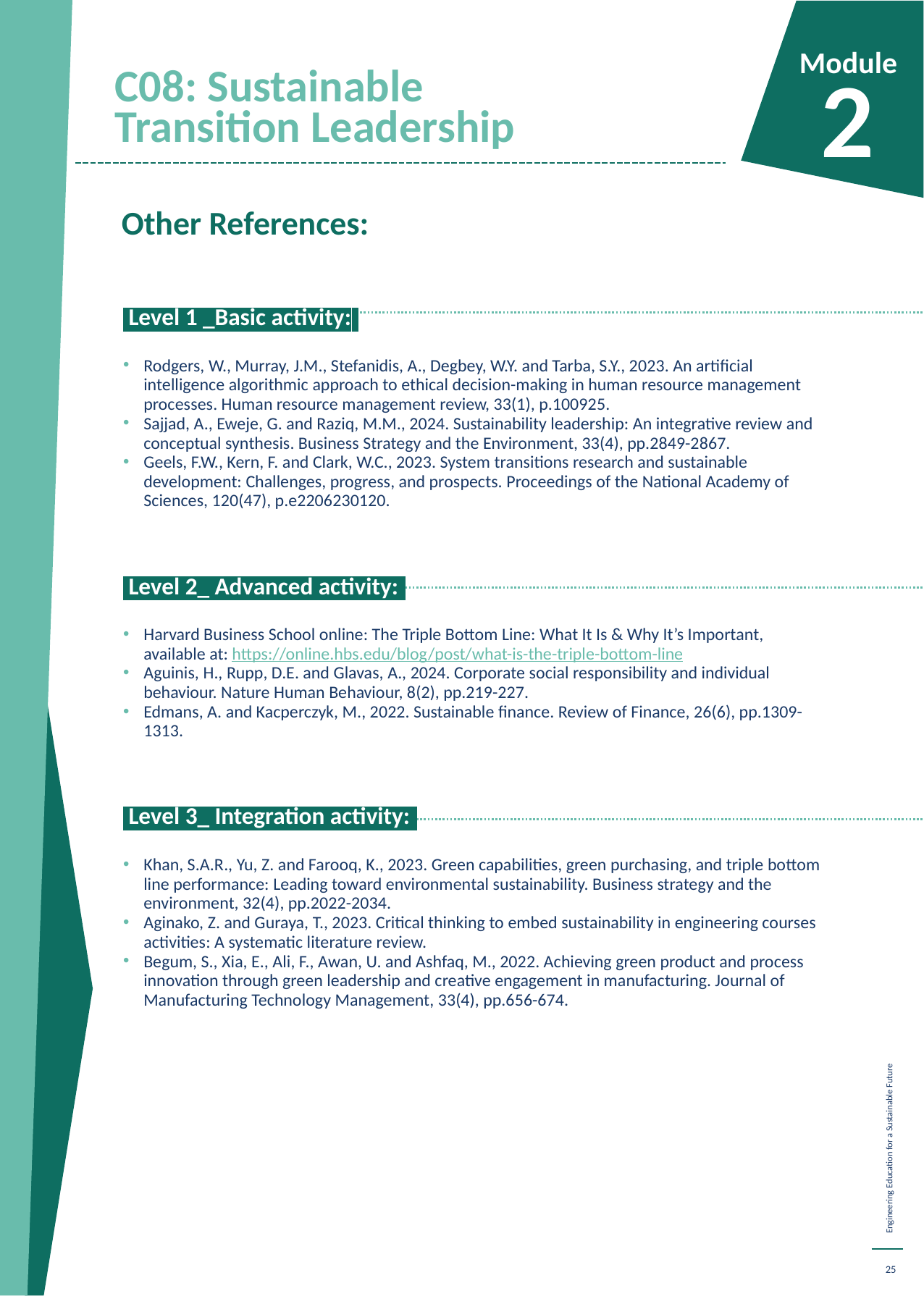

C08: Sustainable             Transition Leadership
Module
2
Other References:
 Level 1 _Basic activity:.

Rodgers, W., Murray, J.M., Stefanidis, A., Degbey, W.Y. and Tarba, S.Y., 2023. An artificial intelligence algorithmic approach to ethical decision-making in human resource management processes. Human resource management review, 33(1), p.100925.
Sajjad, A., Eweje, G. and Raziq, M.M., 2024. Sustainability leadership: An integrative review and conceptual synthesis. Business Strategy and the Environment, 33(4), pp.2849-2867.
Geels, F.W., Kern, F. and Clark, W.C., 2023. System transitions research and sustainable development: Challenges, progress, and prospects. Proceedings of the National Academy of Sciences, 120(47), p.e2206230120.

 Level 2_ Advanced activity:.

Harvard Business School online: The Triple Bottom Line: What It Is & Why It’s Important, available at: https://online.hbs.edu/blog/post/what-is-the-triple-bottom-line
Aguinis, H., Rupp, D.E. and Glavas, A., 2024. Corporate social responsibility and individual behaviour. Nature Human Behaviour, 8(2), pp.219-227.
Edmans, A. and Kacperczyk, M., 2022. Sustainable finance. Review of Finance, 26(6), pp.1309-1313.

 Level 3_ Integration activity:.

Khan, S.A.R., Yu, Z. and Farooq, K., 2023. Green capabilities, green purchasing, and triple bottom line performance: Leading toward environmental sustainability. Business strategy and the environment, 32(4), pp.2022-2034.
Aginako, Z. and Guraya, T., 2023. Critical thinking to embed sustainability in engineering courses activities: A systematic literature review.
Begum, S., Xia, E., Ali, F., Awan, U. and Ashfaq, M., 2022. Achieving green product and process innovation through green leadership and creative engagement in manufacturing. Journal of Manufacturing Technology Management, 33(4), pp.656-674.